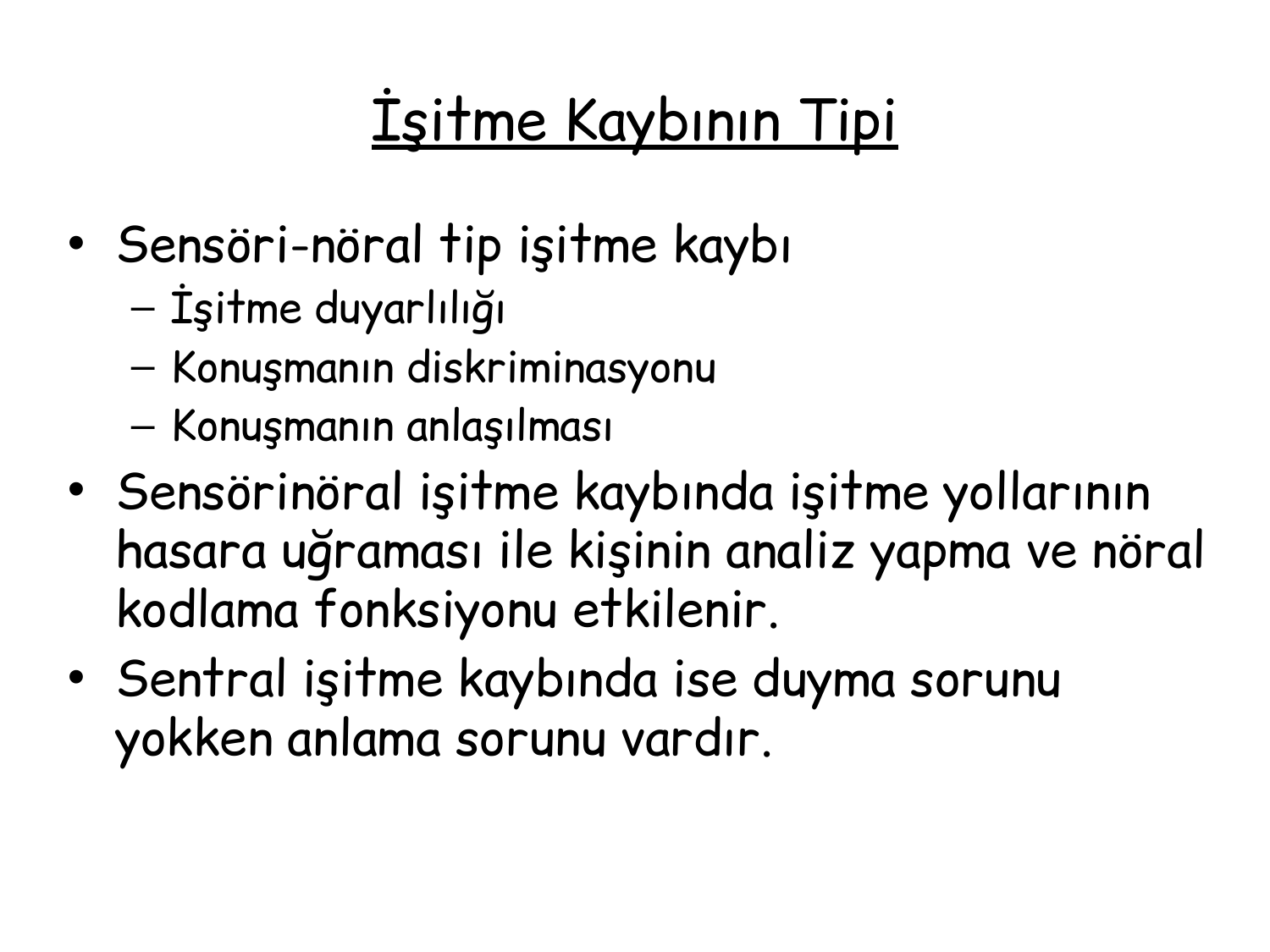

# İşitme Kaybının Tipi
Sensöri-nöral tip işitme kaybı
İşitme duyarlılığı
Konuşmanın diskriminasyonu
Konuşmanın anlaşılması
Sensörinöral işitme kaybında işitme yollarının hasara uğraması ile kişinin analiz yapma ve nöral kodlama fonksiyonu etkilenir.
Sentral işitme kaybında ise duyma sorunu yokken anlama sorunu vardır.